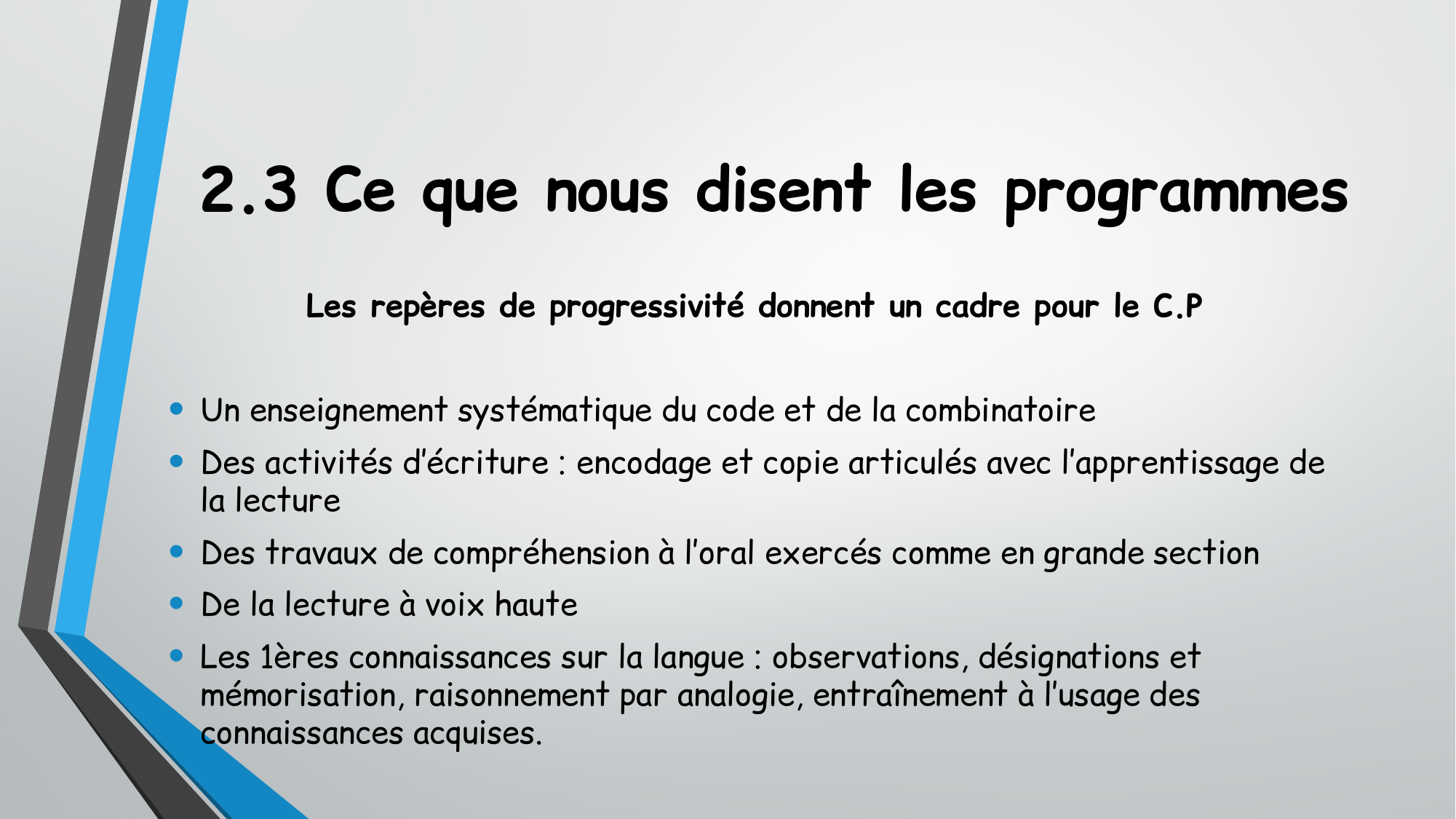

# 2.3 Ce que nous disent les programmes
Les repères de progressivité donnent un cadre pour le C.P

Un enseignement systématique du code et de la combinatoire
Des activités d’écriture : encodage et copie articulés avec l’apprentissage de la lecture
Des travaux de compréhension à l’oral exercés comme en grande section
De la lecture à voix haute
Les 1ères connaissances sur la langue : observations, désignations et mémorisation, raisonnement par analogie, entraînement à l’usage des connaissances acquises.